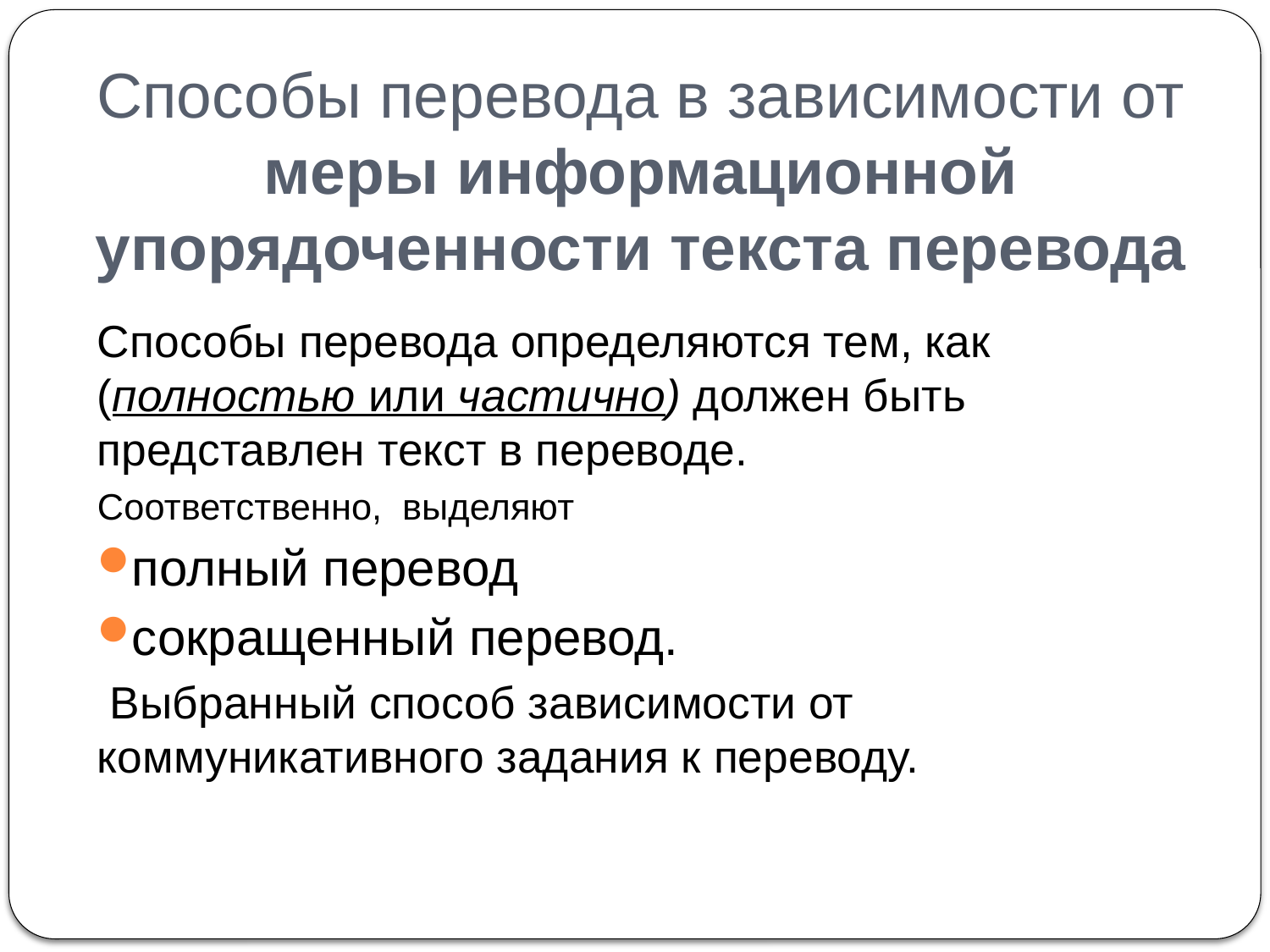

# Способы перевода в зависимости от меры информационной упорядоченности текста перевода
Способы перевода определяются тем, как (полностью или частично) должен быть представлен текст в переводе.
Соответственно,  выделяют
полный перевод
сокращенный перевод.
 Выбранный способ зависимости от коммуникативного задания к переводу.